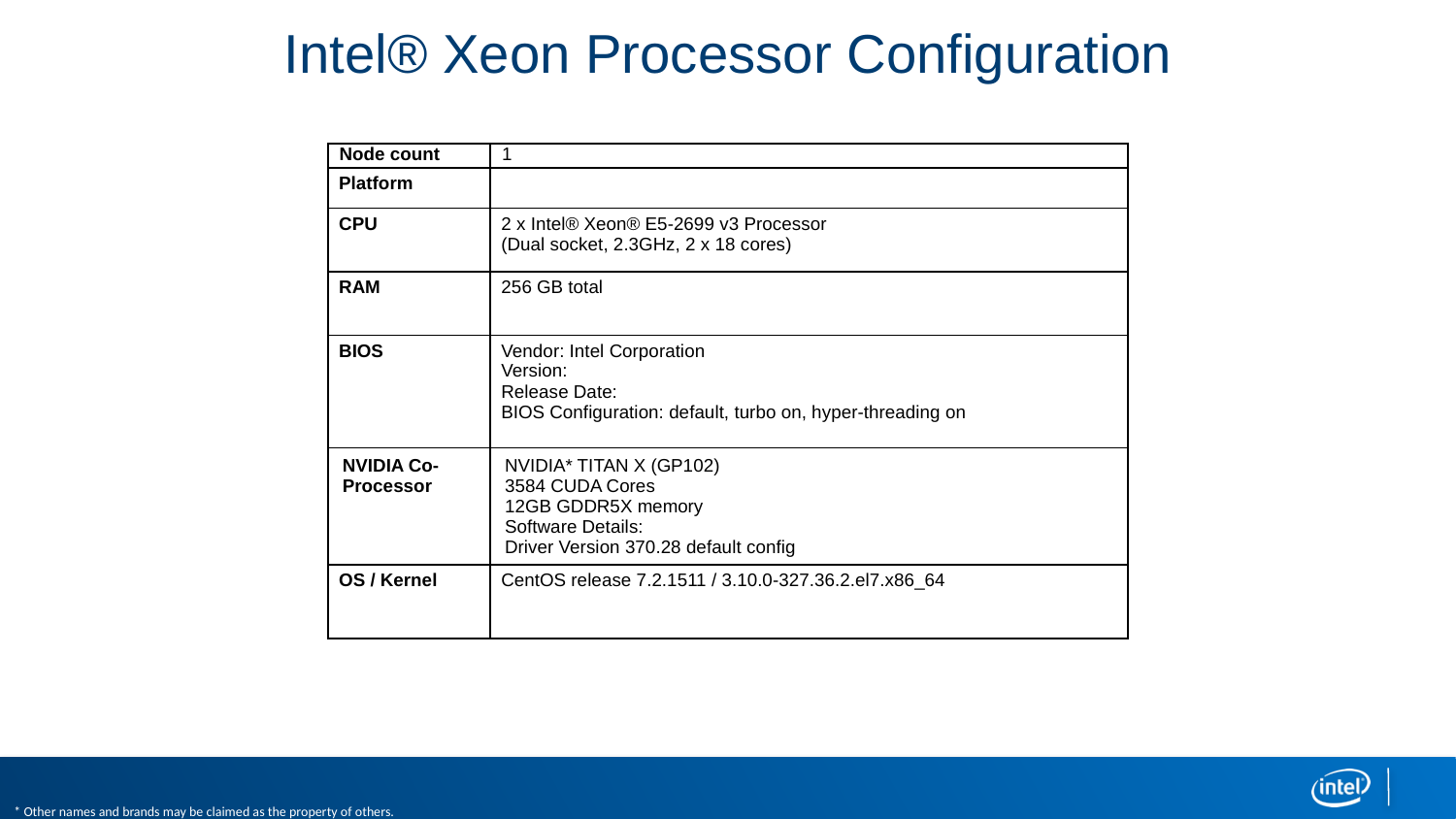

# Intel® Xeon Processor Configuration
| Node count | 1 |
| --- | --- |
| Platform |  |
| CPU | 2 x Intel® Xeon® E5-2699 v3 Processor (Dual socket, 2.3GHz, 2 x 18 cores) |
| RAM | 256 GB total |
| BIOS | Vendor: Intel Corporation Version: Release Date: BIOS Configuration: default, turbo on, hyper-threading on |
| NVIDIA Co-Processor | NVIDIA\* TITAN X (GP102) 3584 CUDA Cores 12GB GDDR5X memory Software Details: Driver Version 370.28 default config |
| OS / Kernel | CentOS release 7.2.1511 / 3.10.0-327.36.2.el7.x86\_64 |
* Other names and brands may be claimed as the property of others.